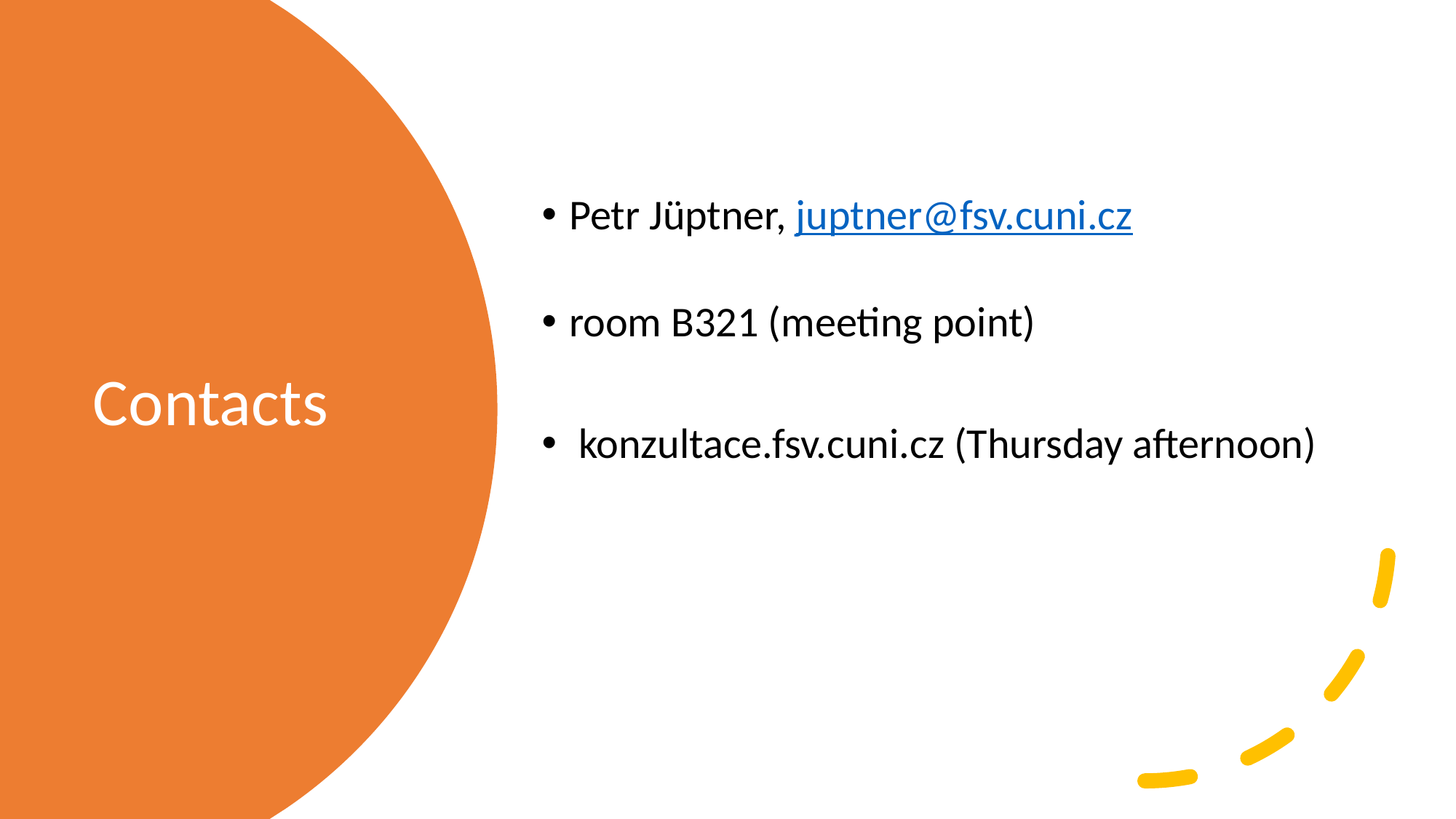

Petr Jüptner, juptner@fsv.cuni.cz
room B321 (meeting point)

 konzultace.fsv.cuni.cz (Thursday afternoon)

# Contacts